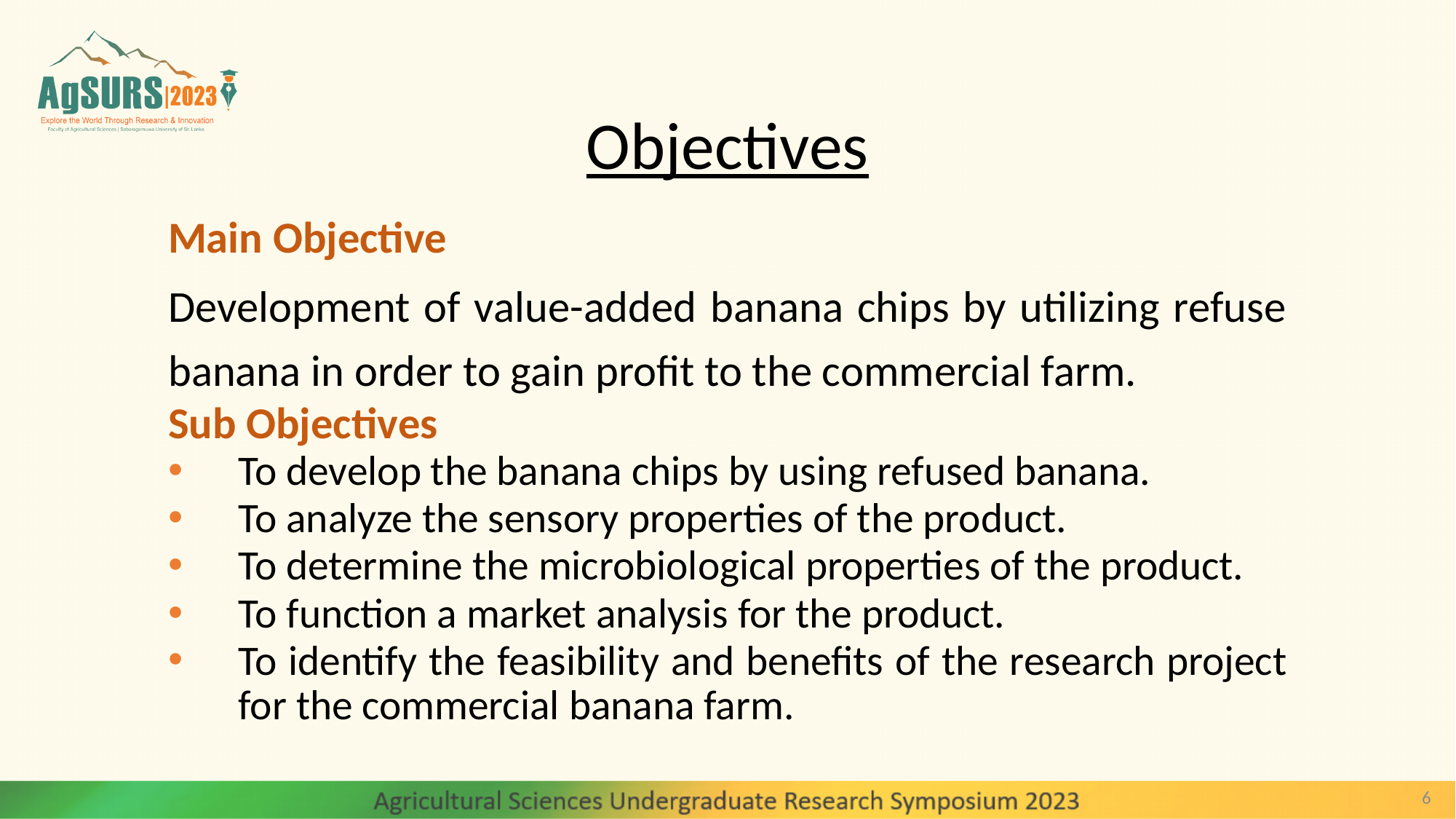

# Objectives

Main Objective
Development of value-added banana chips by utilizing refuse banana in order to gain profit to the commercial farm.
Sub Objectives
To develop the banana chips by using refused banana.
To analyze the sensory properties of the product.
To determine the microbiological properties of the product.
To function a market analysis for the product.
To identify the feasibility and benefits of the research project for the commercial banana farm.

6